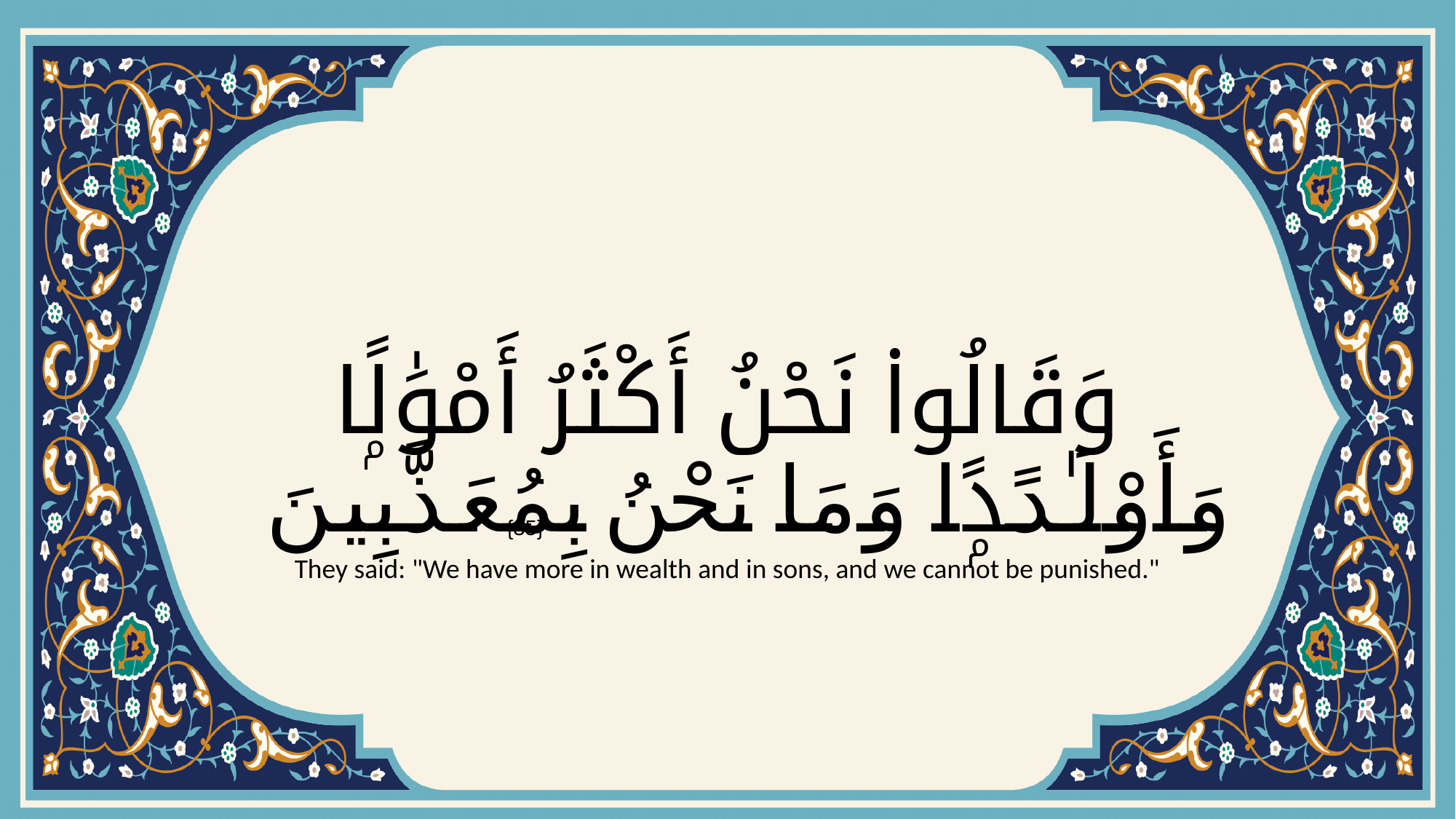

# وَقَالُوا۟ نَحْنُ أَكْثَرُ أَمْوَٰلًۭا وَأَوْلَـٰدًۭا وَمَا نَحْنُ بِمُعَذَّبِينَ
{35}
They said: "We have more in wealth and in sons, and we cannot be punished."